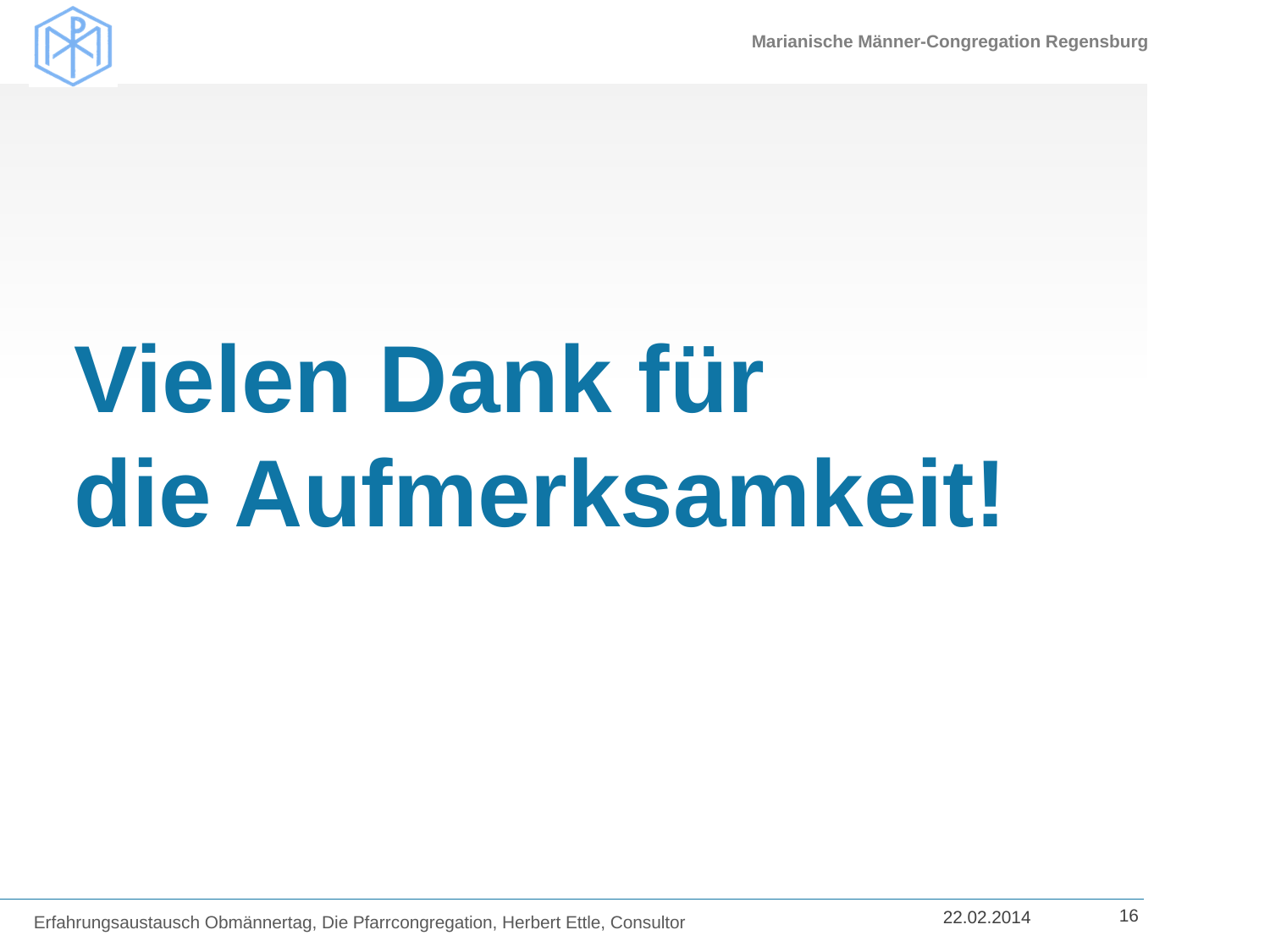

# Vielen Dank für die Aufmerksamkeit!
Erfahrungsaustausch Obmännertag, Die Pfarrcongregation, Herbert Ettle, Consultor
16
22.02.2014